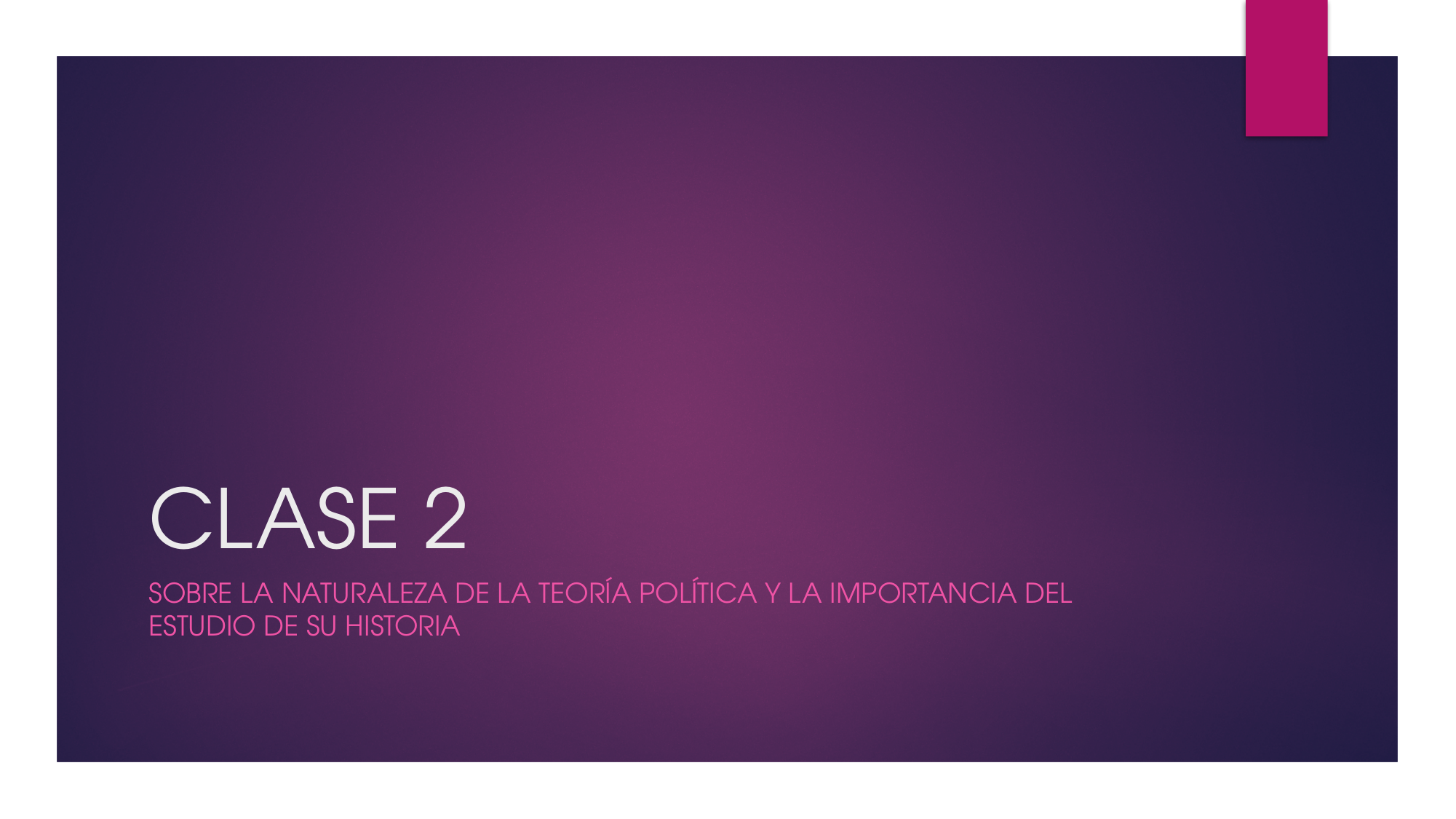

# CLASE 2
SOBRE LA NATURALEZA DE LA TEORÍA POLÍTICA Y LA IMPORTANCIA DEL ESTUDIO DE SU HISTORIA